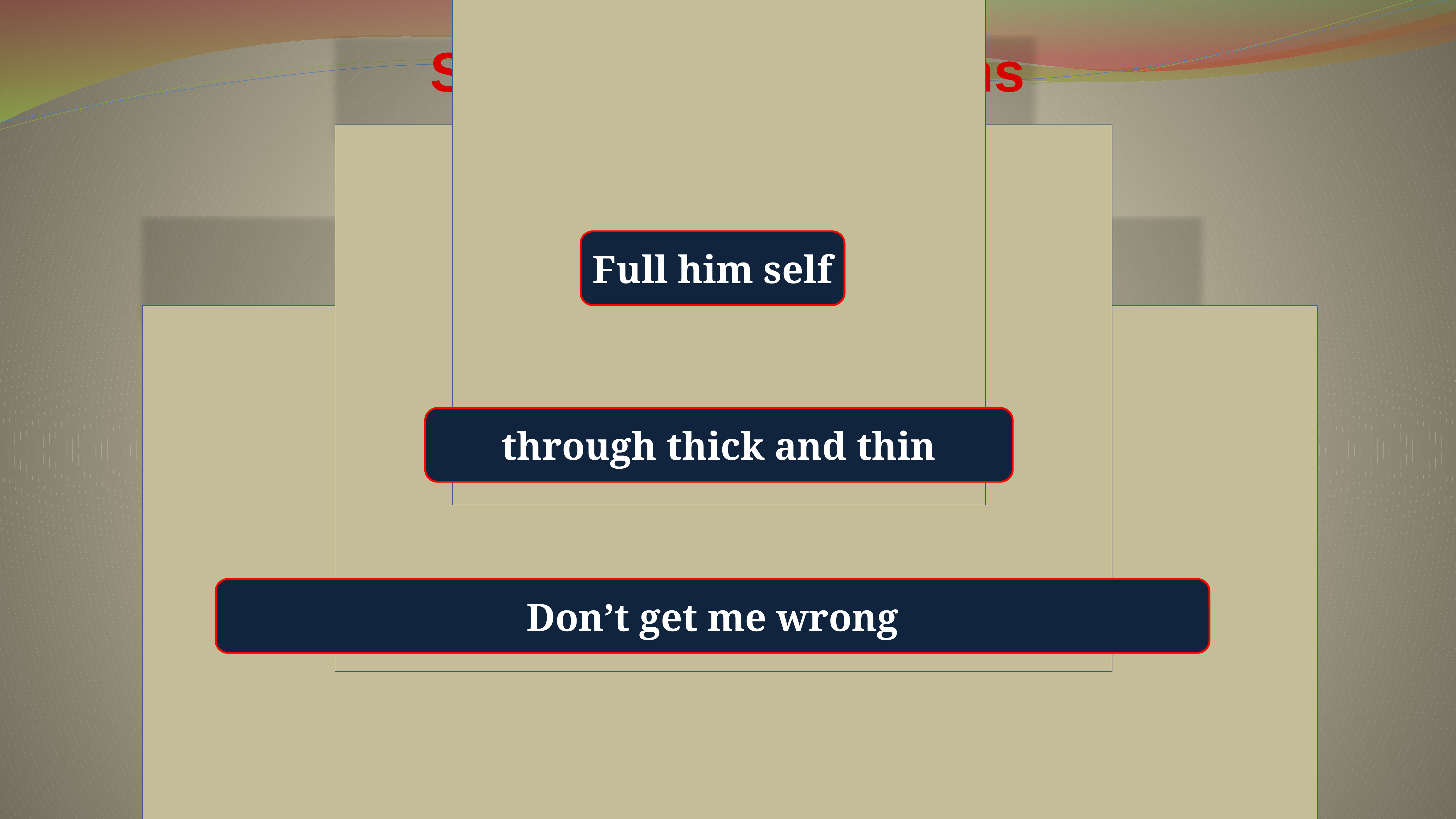

Some of useful idioms

Full him self

through thick and thin
Don’t get me wrong